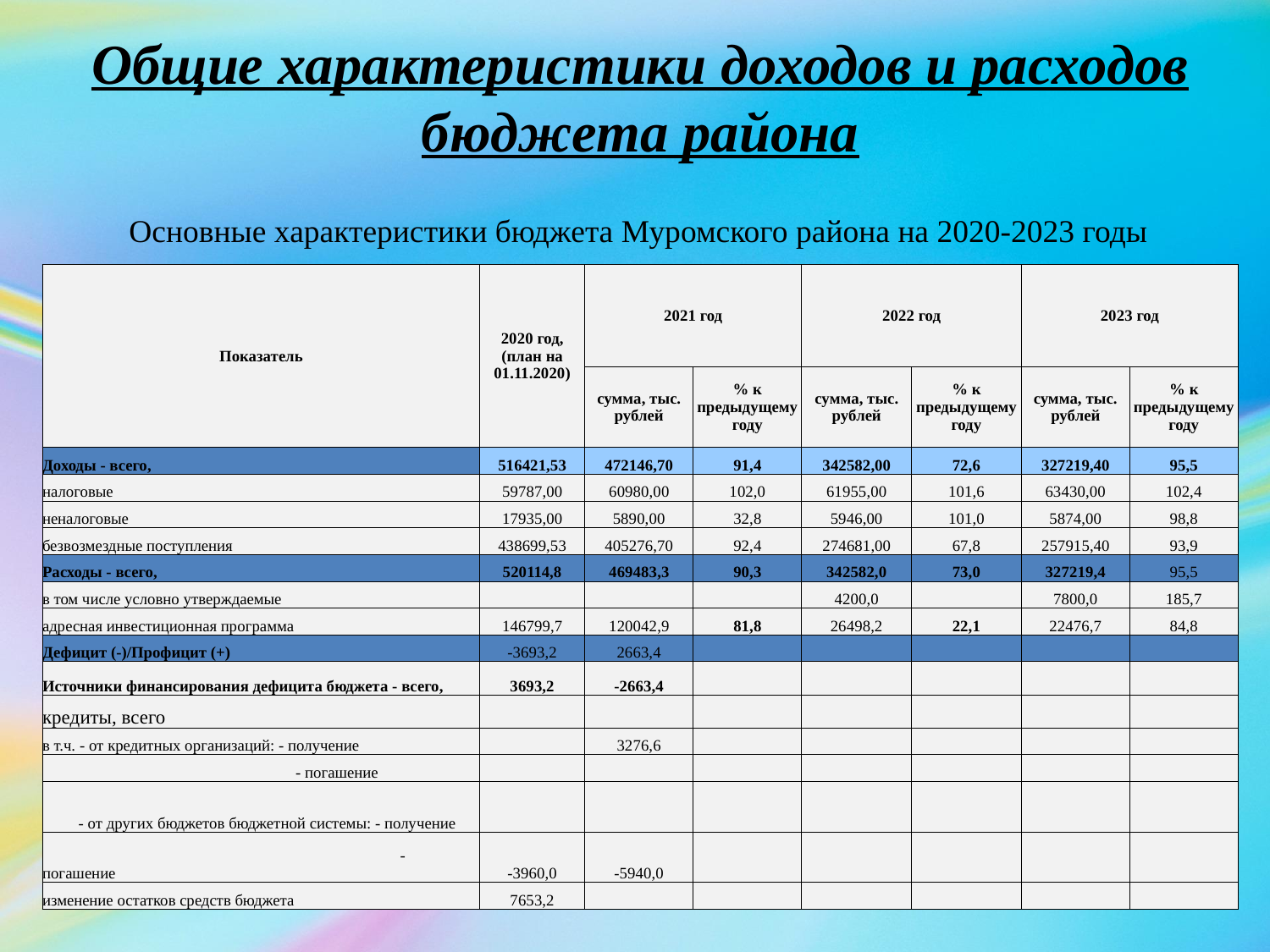

Общие характеристики доходов и расходов бюджета района
Основные характеристики бюджета Муромского района на 2020-2023 годы
| Показатель | 2020 год, (план на 01.11.2020) | 2021 год |  | 2022 год |  | 2023 год |  |
| --- | --- | --- | --- | --- | --- | --- | --- |
|  |  | сумма, тыс. рублей | % к предыдущему году | сумма, тыс. рублей | % к предыдущему году | сумма, тыс. рублей | % к предыдущему году |
| Доходы - всего, | 516421,53 | 472146,70 | 91,4 | 342582,00 | 72,6 | 327219,40 | 95,5 |
| налоговые | 59787,00 | 60980,00 | 102,0 | 61955,00 | 101,6 | 63430,00 | 102,4 |
| неналоговые | 17935,00 | 5890,00 | 32,8 | 5946,00 | 101,0 | 5874,00 | 98,8 |
| безвозмездные поступления | 438699,53 | 405276,70 | 92,4 | 274681,00 | 67,8 | 257915,40 | 93,9 |
| Расходы - всего, | 520114,8 | 469483,3 | 90,3 | 342582,0 | 73,0 | 327219,4 | 95,5 |
| в том числе условно утверждаемые |  |  |  | 4200,0 |  | 7800,0 | 185,7 |
| адресная инвестиционная программа | 146799,7 | 120042,9 | 81,8 | 26498,2 | 22,1 | 22476,7 | 84,8 |
| Дефицит (-)/Профицит (+) | -3693,2 | 2663,4 |  |  |  |  |  |
| Источники финансирования дефицита бюджета - всего, | 3693,2 | -2663,4 |  |  |  |  |  |
| кредиты, всего |  |  |  |  |  |  |  |
| в т.ч. - от кредитных организаций: - получение |  | 3276,6 |  |  |  |  |  |
| - погашение |  |  |  |  |  |  |  |
| - от других бюджетов бюджетной системы: - получение |  |  |  |  |  |  |  |
| - погашение | -3960,0 | -5940,0 |  |  |  |  |  |
| изменение остатков средств бюджета | 7653,2 |  |  |  |  |  |  |